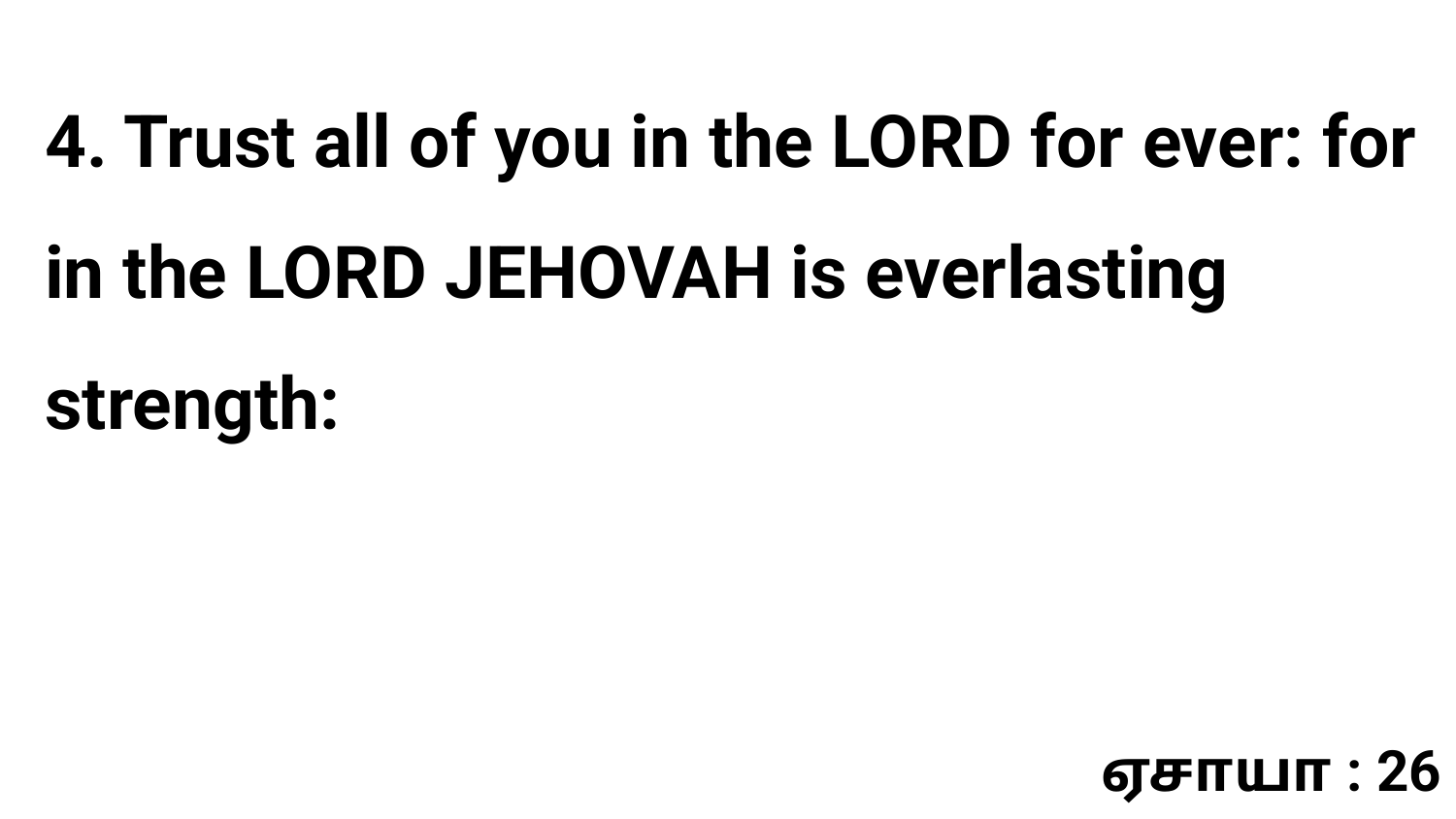

4. Trust all of you in the LORD for ever: for in the LORD JEHOVAH is everlasting strength:
ஏசாயா : 26